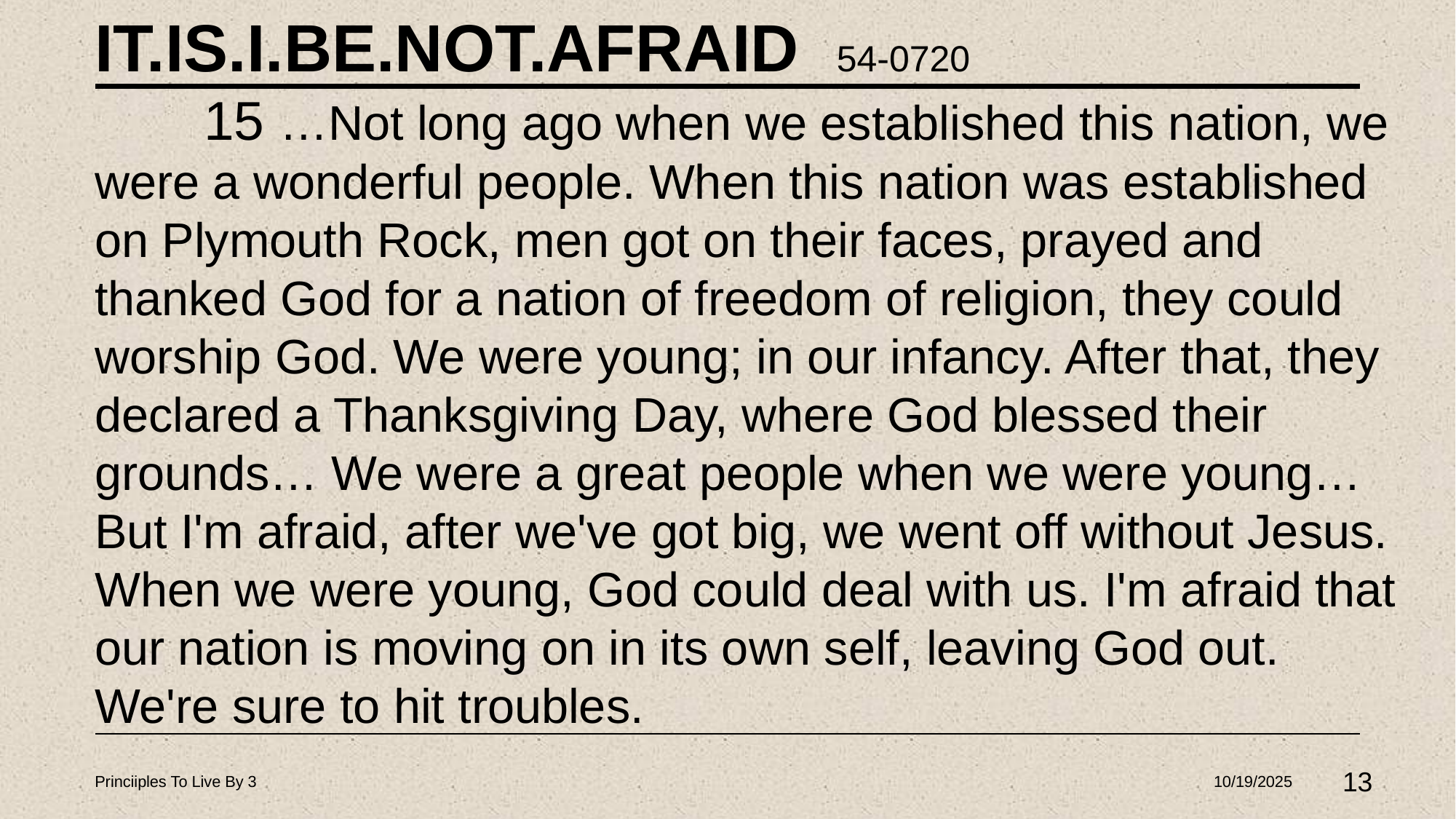

IT.IS.I.BE.NOT.AFRAID  54-0720
	15 …Not long ago when we established this nation, we were a wonderful people. When this nation was established on Plymouth Rock, men got on their faces, prayed and thanked God for a nation of freedom of religion, they could worship God. We were young; in our infancy. After that, they declared a Thanksgiving Day, where God blessed their grounds… We were a great people when we were young… But I'm afraid, after we've got big, we went off without Jesus. When we were young, God could deal with us. I'm afraid that our nation is moving on in its own self, leaving God out. We're sure to hit troubles.
Princiiples To Live By 3
10/19/2025
13